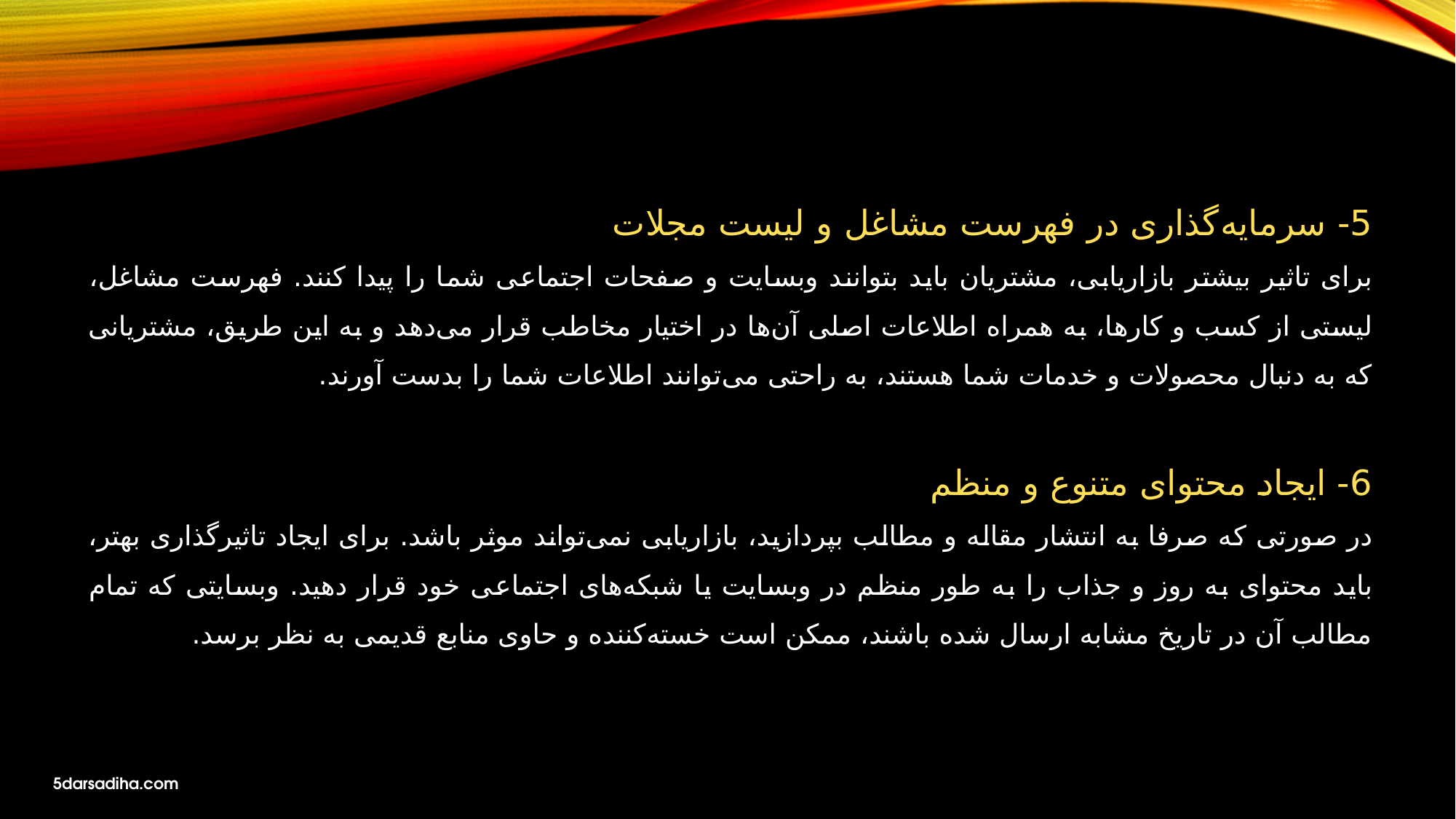

5- سرمایه‌گذاری در فهرست مشاغل و لیست مجلات
برای تاثیر بیشتر بازاریابی، مشتریان باید بتوانند وبسایت و صفحات اجتماعی شما را پیدا کنند. فهرست مشاغل، لیستی از کسب و کارها، به همراه اطلاعات اصلی آن‌ها در اختیار مخاطب قرار می‌دهد و به این طریق، مشتریانی که به دنبال محصولات و خدمات شما هستند، به راحتی می‌توانند اطلاعات شما را بدست آورند.

6- ایجاد محتوای متنوع و منظم
در صورتی که صرفا به انتشار مقاله و مطالب بپردازید، بازاریابی نمی‌تواند موثر باشد. برای ایجاد تاثیرگذاری بهتر، باید محتوای به روز و جذاب را به طور منظم در وبسایت یا شبکه‌های اجتماعی خود قرار دهید. وبسایتی که تمام مطالب آن در تاریخ مشابه ارسال شده باشند، ممکن است خسته‌کننده و حاوی منابع قدیمی به نظر برسد.
5darsadiha.com